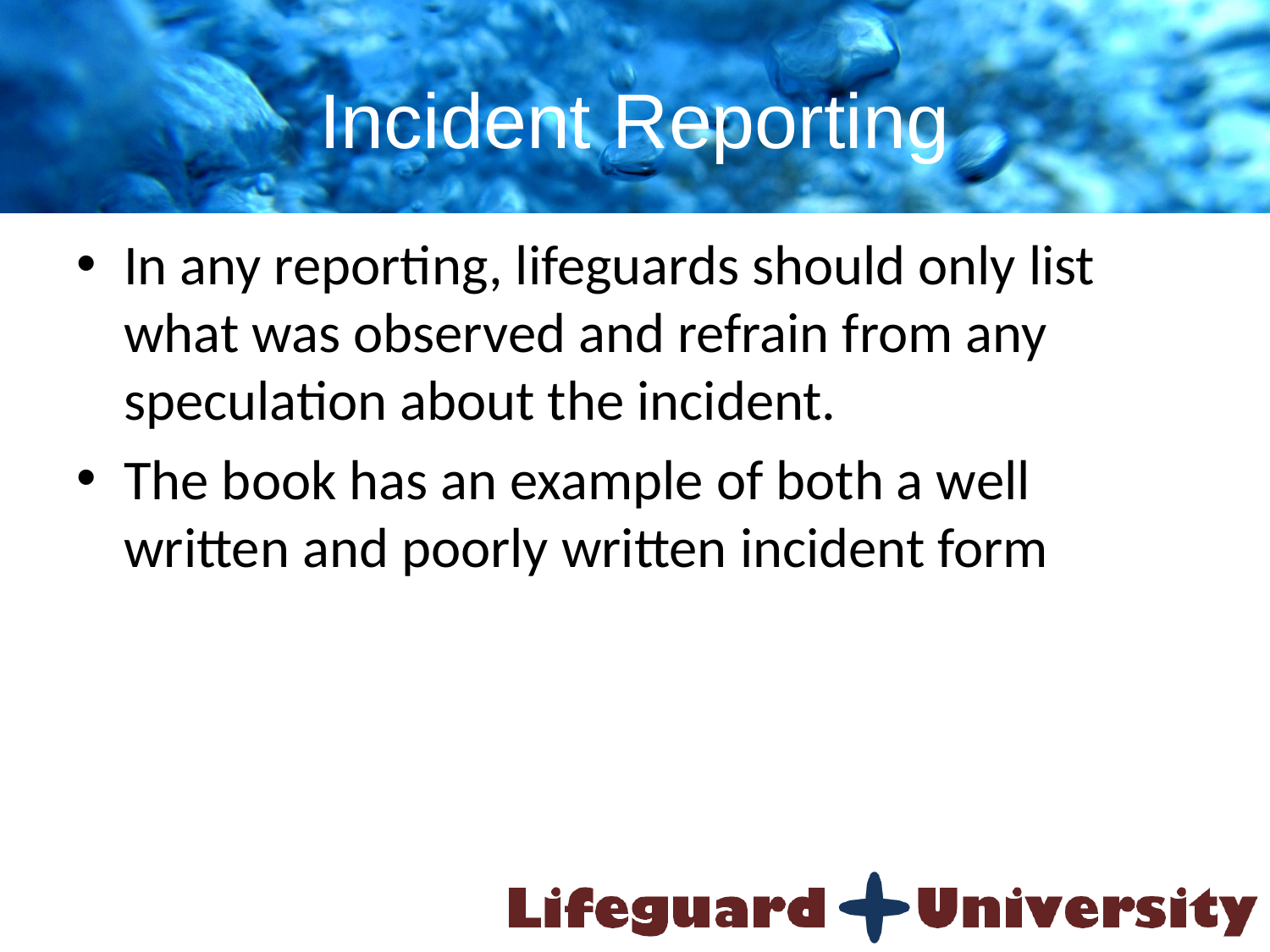

# Incident Reporting
In any reporting, lifeguards should only list what was observed and refrain from any speculation about the incident.
The book has an example of both a well written and poorly written incident form